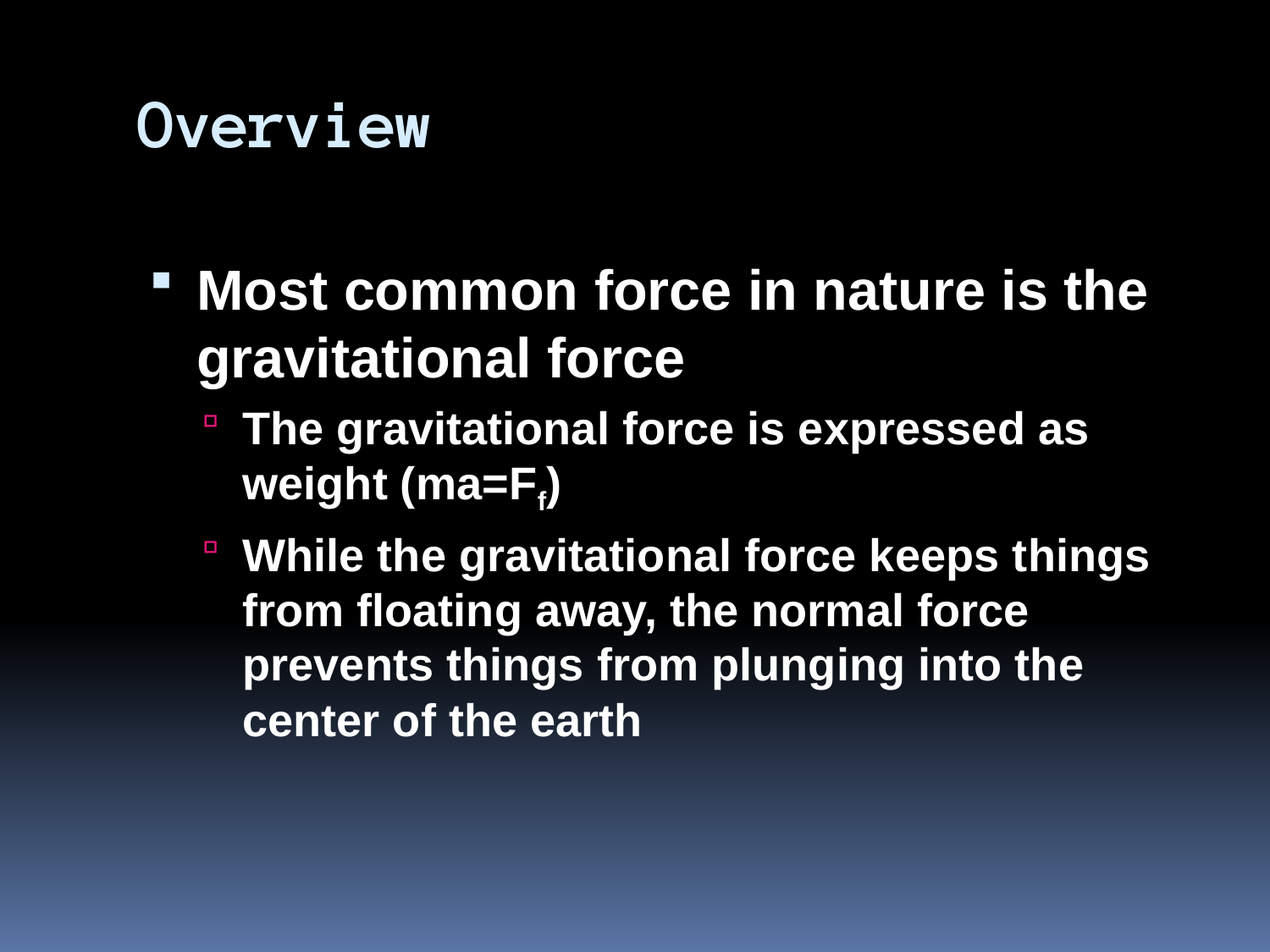

# Overview
Most common force in nature is the gravitational force
The gravitational force is expressed as weight (ma=Ff)
While the gravitational force keeps things from floating away, the normal force prevents things from plunging into the center of the earth